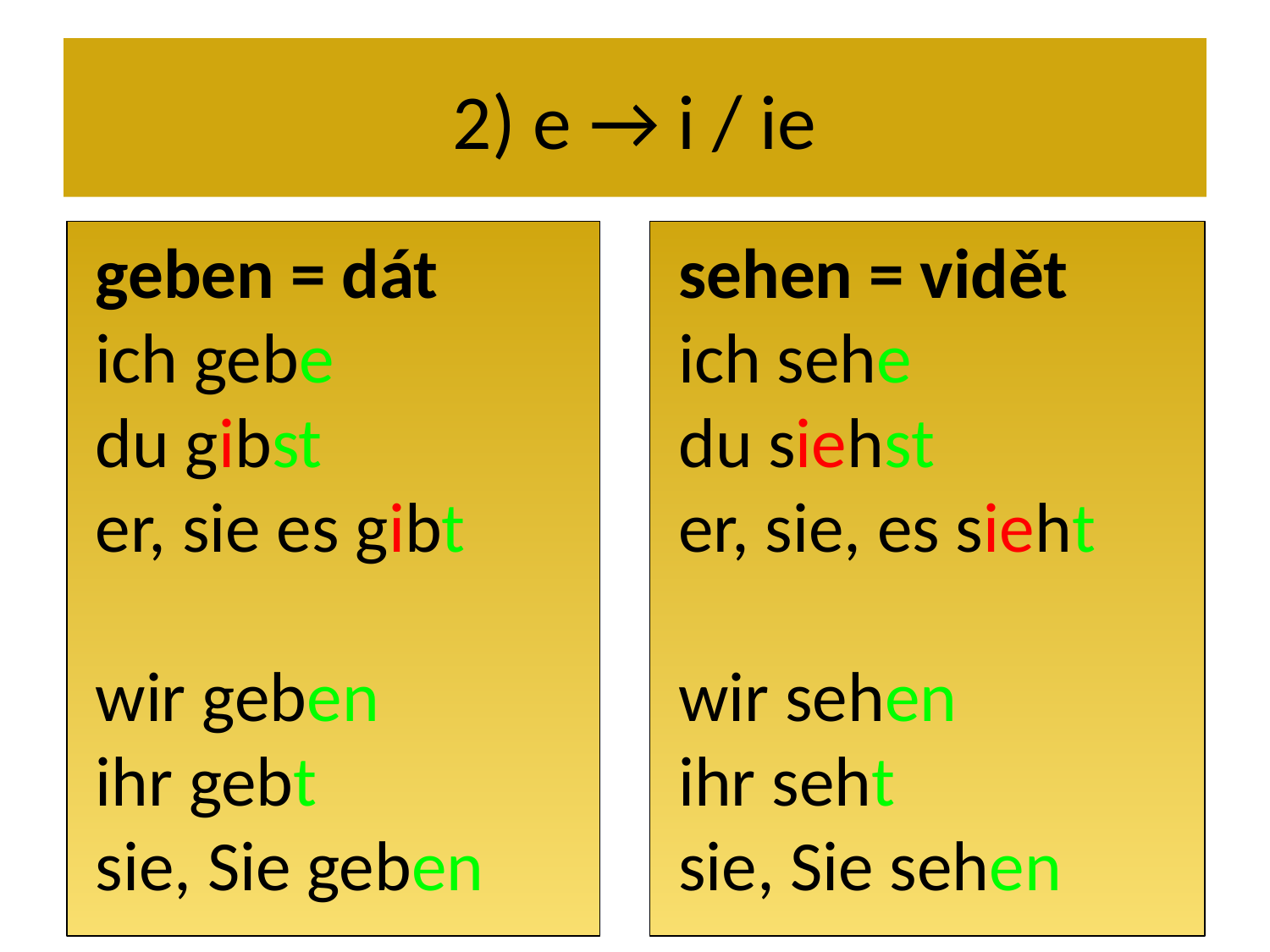

# 2) e → i / ie
 geben = dát
 ich gebe
 du gibst
 er, sie es gibt

 wir geben
 ihr gebt
 sie, Sie geben

 sehen = vidět
 ich sehe
 du siehst
 er, sie, es sieht

 wir sehen
 ihr seht
 sie, Sie sehen

→→